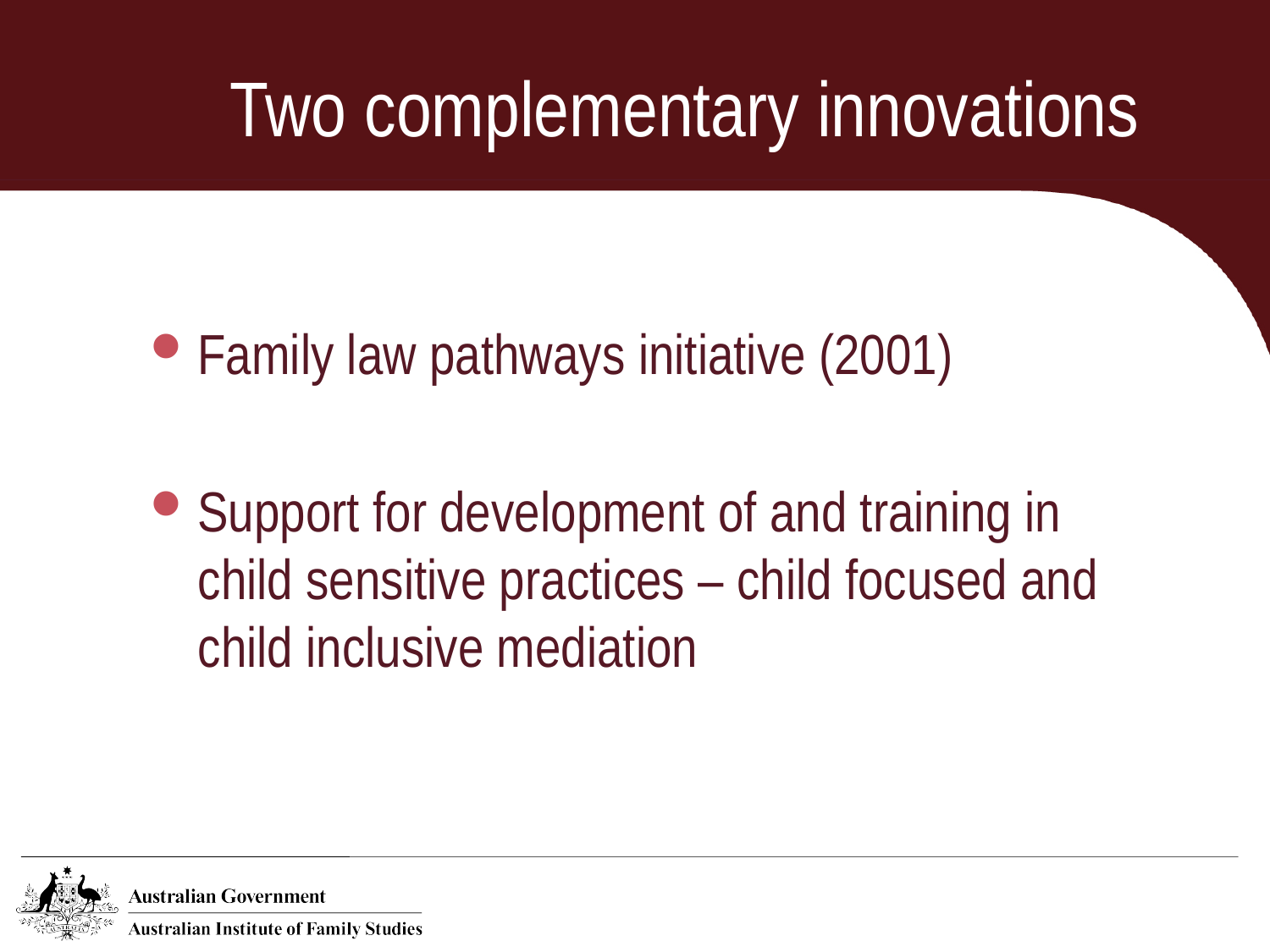

# Two complementary innovations

Family law pathways initiative (2001)

Support for development of and training in child sensitive practices – child focused and child inclusive mediation